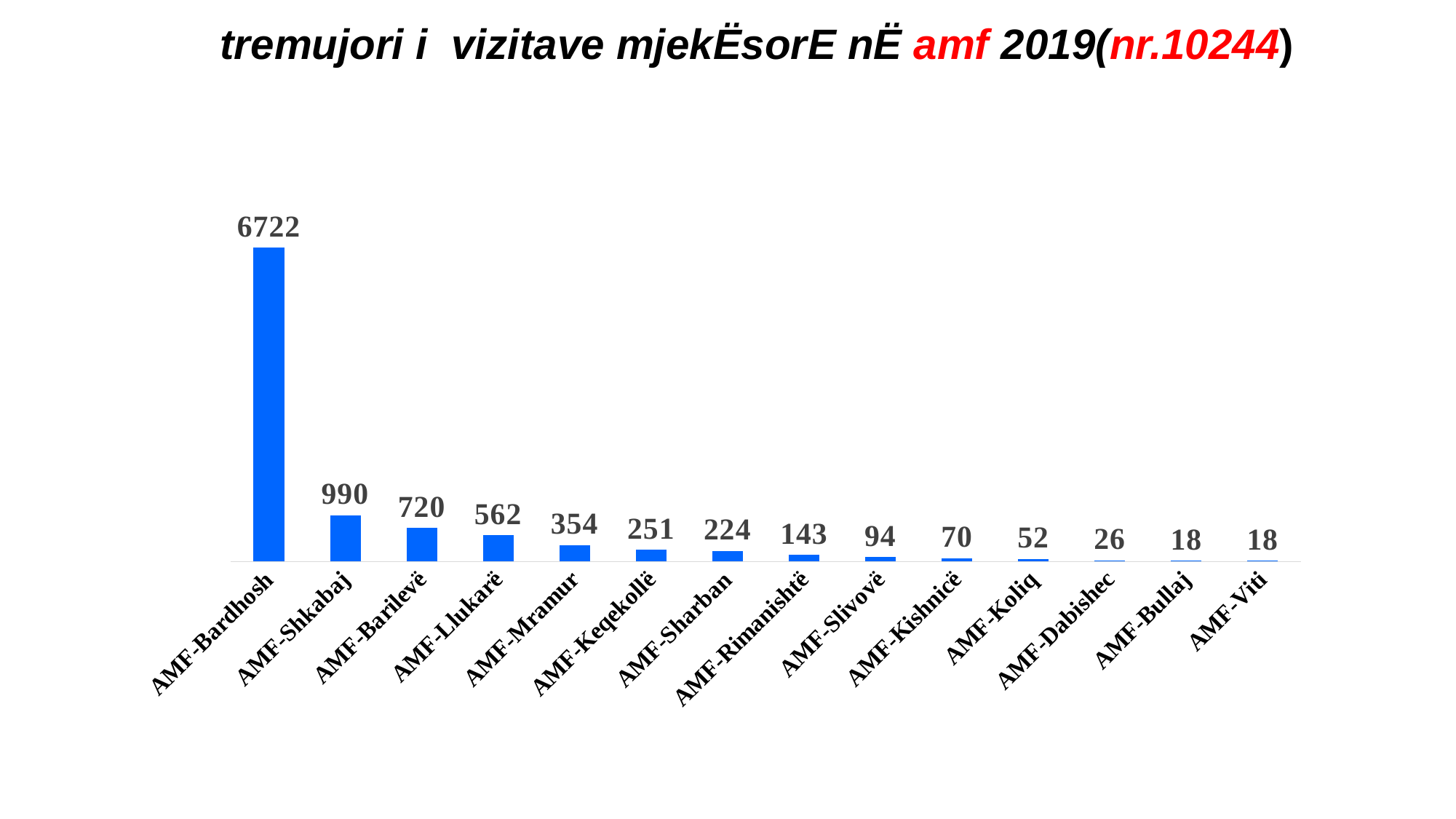

tremujori i  vizitave mjekËsorE nË amf 2019(nr.10244)

### Chart

| Category |  |
|---|---|
| AMF-Bardhosh | 6722.0 |
| AMF-Shkabaj | 990.0 |
| AMF-Barilevë | 720.0 |
| AMF-Llukarë | 562.0 |
| AMF-Mramur | 354.0 |
| AMF-Keqekollë | 251.0 |
| AMF-Sharban | 224.0 |
| AMF-Rimanishtë | 143.0 |
| AMF-Slivovë | 94.0 |
| AMF-Kishnicë | 70.0 |
| AMF-Koliq | 52.0 |
| AMF-Dabishec | 26.0 |
| AMF-Bullaj | 18.0 |
| AMF-Viti | 18.0 |